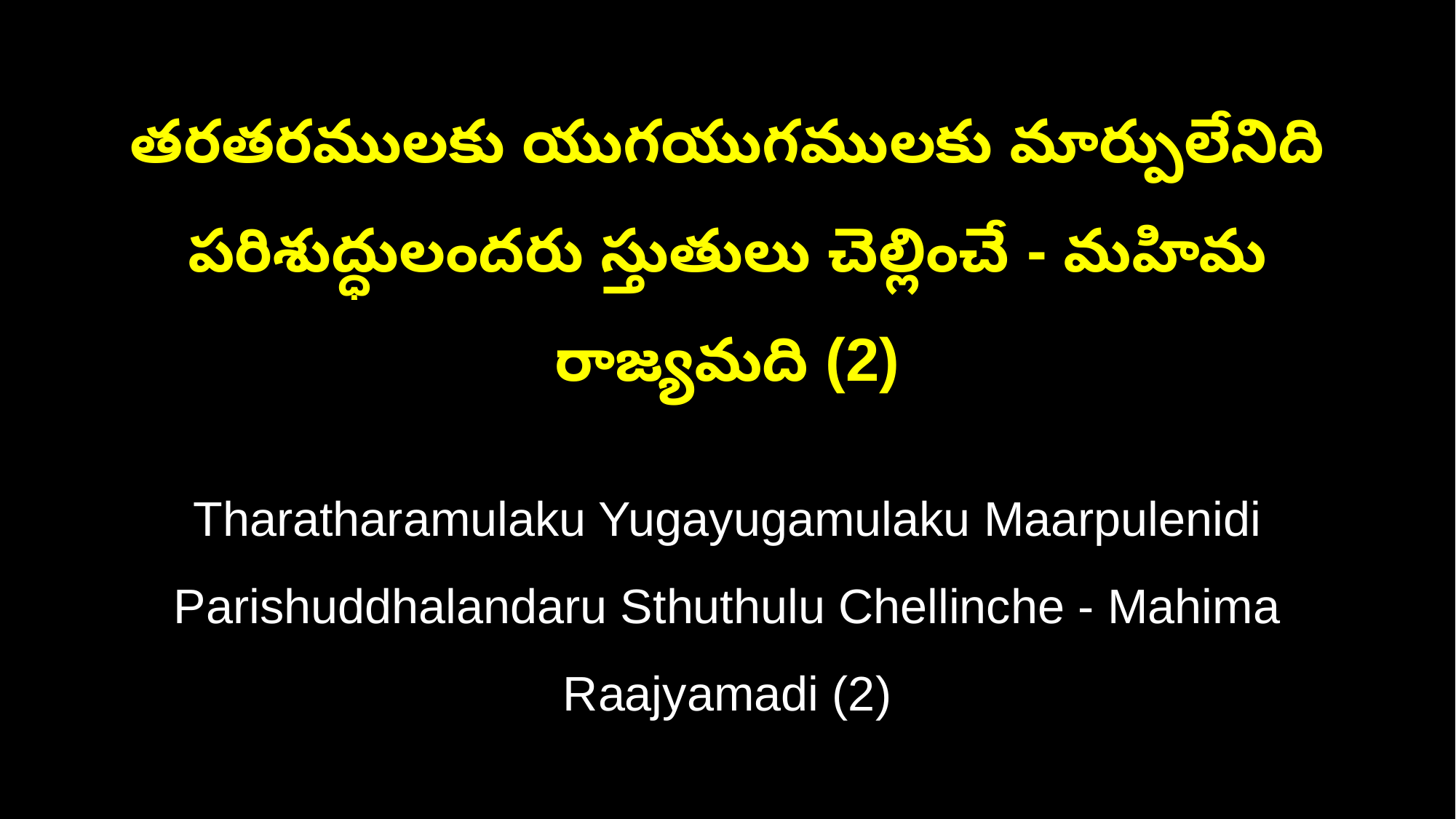

తరతరములకు యుగయుగములకు మార్పులేనిది
పరిశుద్ధులందరు స్తుతులు చెల్లించే - మహిమ రాజ్యమది (2)
Tharatharamulaku Yugayugamulaku Maarpulenidi
Parishuddhalandaru Sthuthulu Chellinche - Mahima Raajyamadi (2)